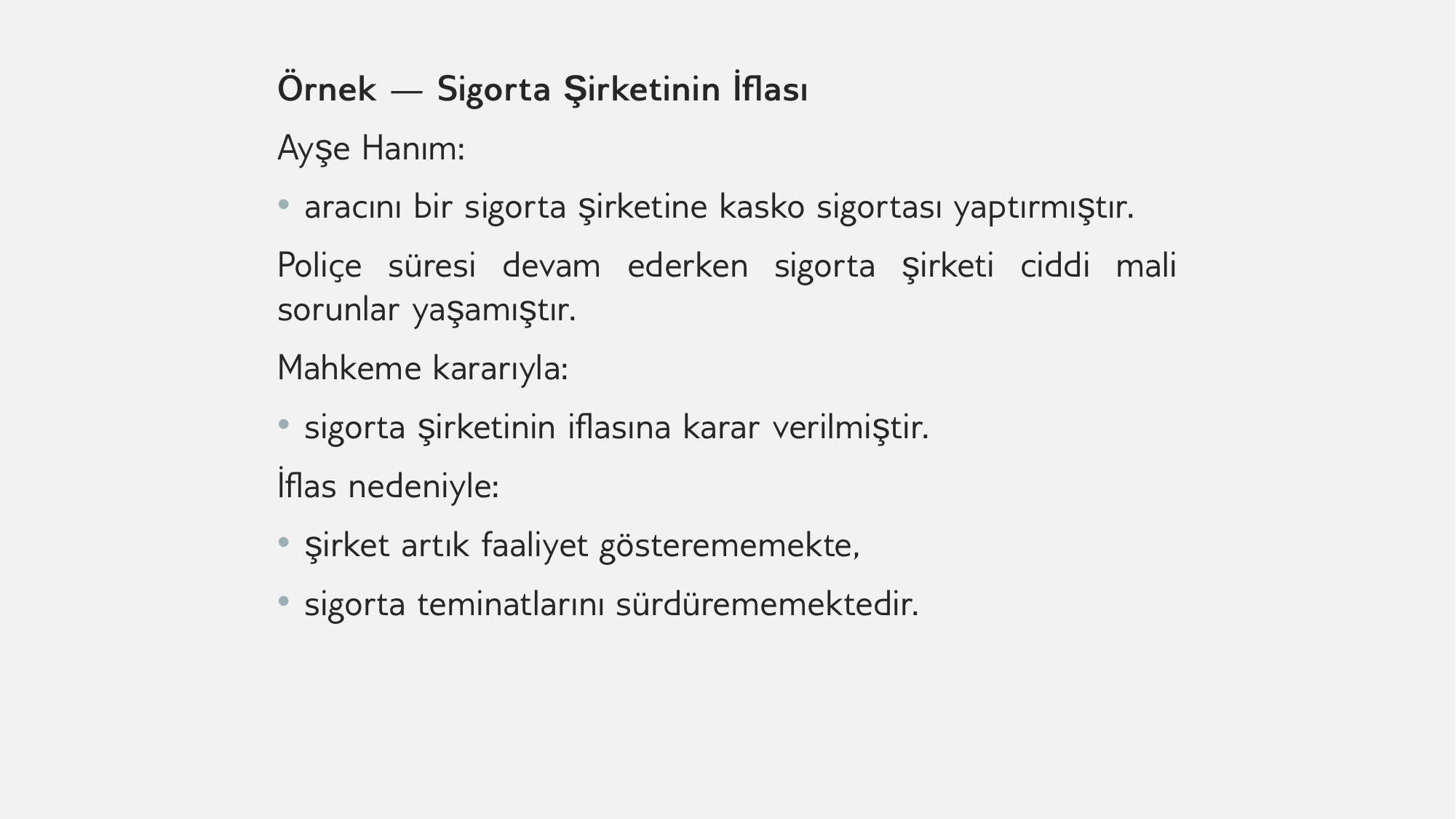

Örnek — Sigorta Şirketinin İflası
Ayşe Hanım:
aracını bir sigorta şirketine kasko sigortası yaptırmıştır.
Poliçe süresi devam ederken sigorta şirketi ciddi mali sorunlar yaşamıştır.
Mahkeme kararıyla:
sigorta şirketinin iflasına karar verilmiştir.
İflas nedeniyle:
şirket artık faaliyet gösterememekte,
sigorta teminatlarını sürdürememektedir.